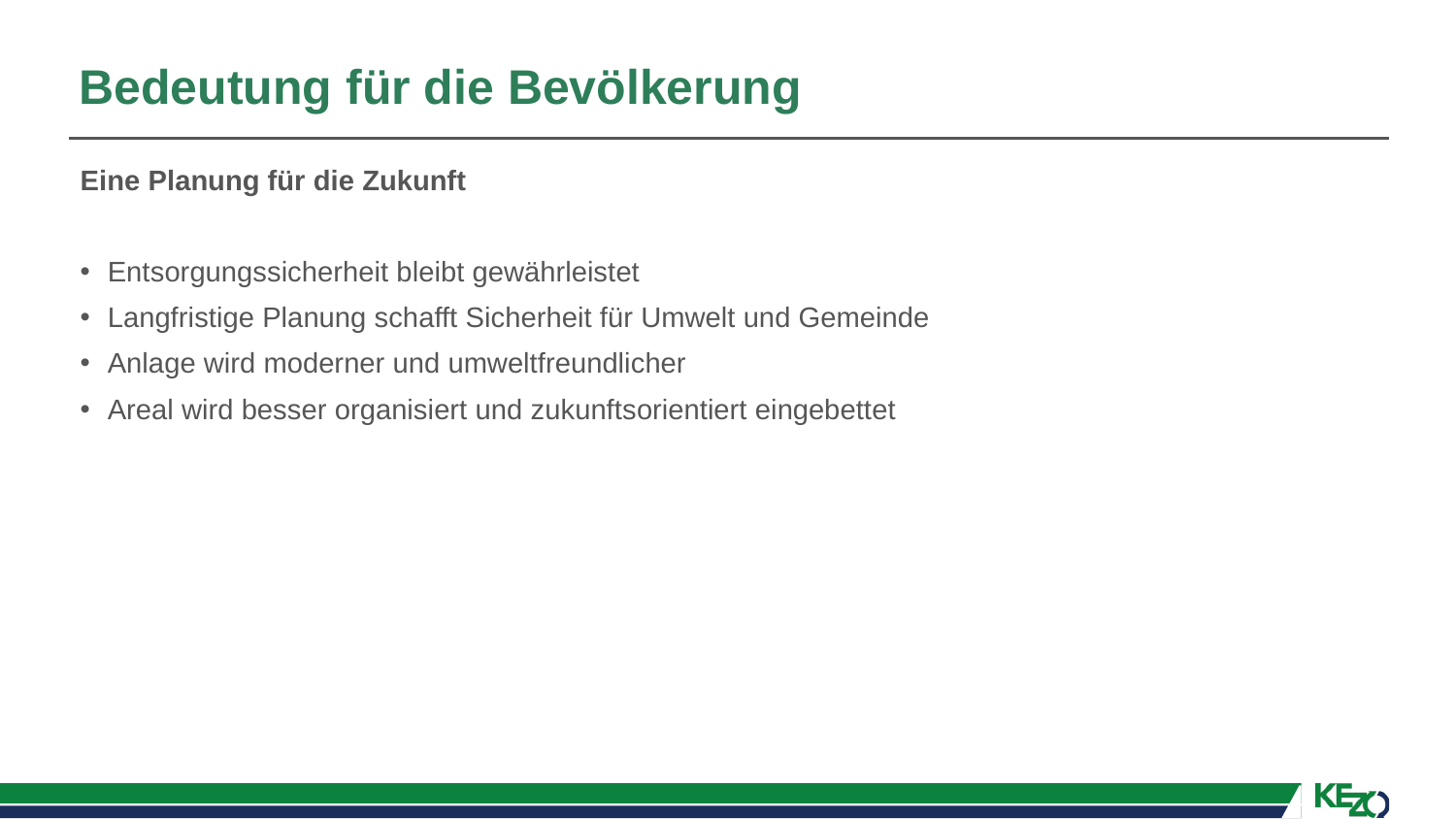

# Bedeutung für die Bevölkerung
Eine Planung für die Zukunft

Entsorgungssicherheit bleibt gewährleistet
Langfristige Planung schafft Sicherheit für Umwelt und Gemeinde
Anlage wird moderner und umweltfreundlicher
Areal wird besser organisiert und zukunftsorientiert eingebettet
Infoveranstaltung Masterplan, 7. Mai 2026
53